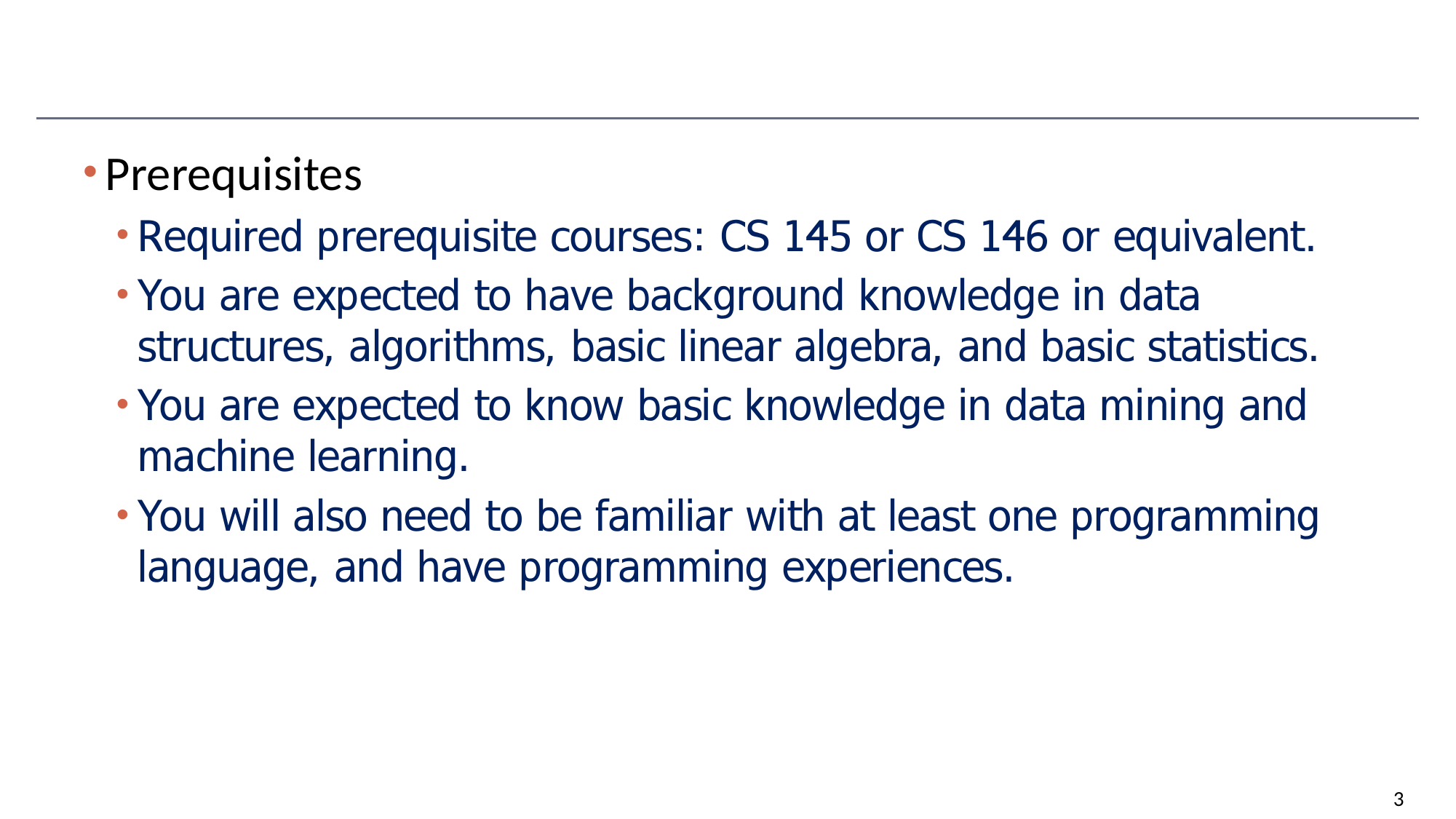

#
Prerequisites
Required prerequisite courses: CS 145 or CS 146 or equivalent.
You are expected to have background knowledge in data structures, algorithms, basic linear algebra, and basic statistics.
You are expected to know basic knowledge in data mining and machine learning.
You will also need to be familiar with at least one programming language, and have programming experiences.

3